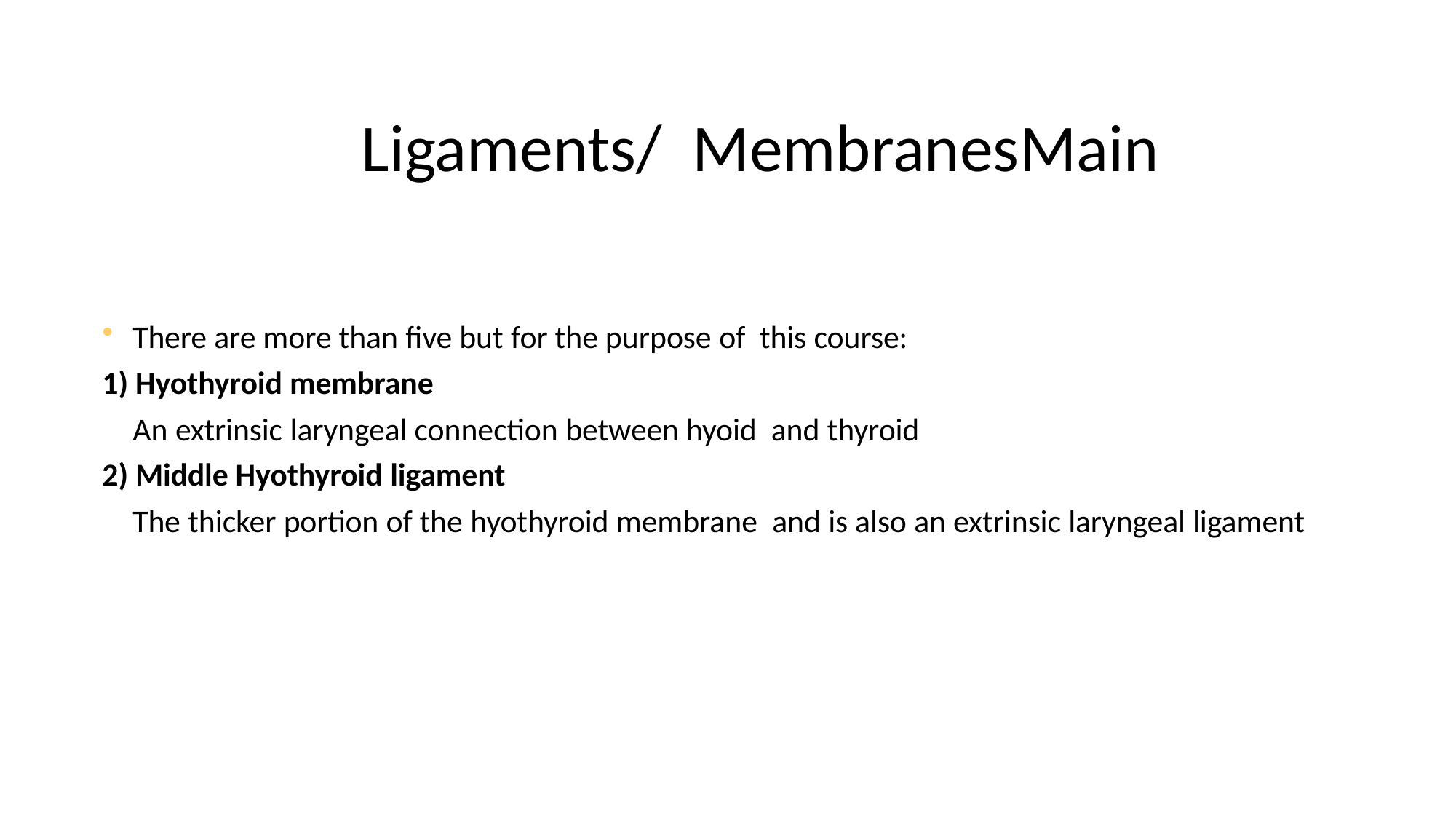

# Main	Ligaments/  Membranes
There are more than five but for the purpose of  this course:
Hyothyroid membrane
An extrinsic laryngeal connection between hyoid  and thyroid
Middle Hyothyroid ligament
The thicker portion of the hyothyroid membrane  and is also an extrinsic laryngeal ligament